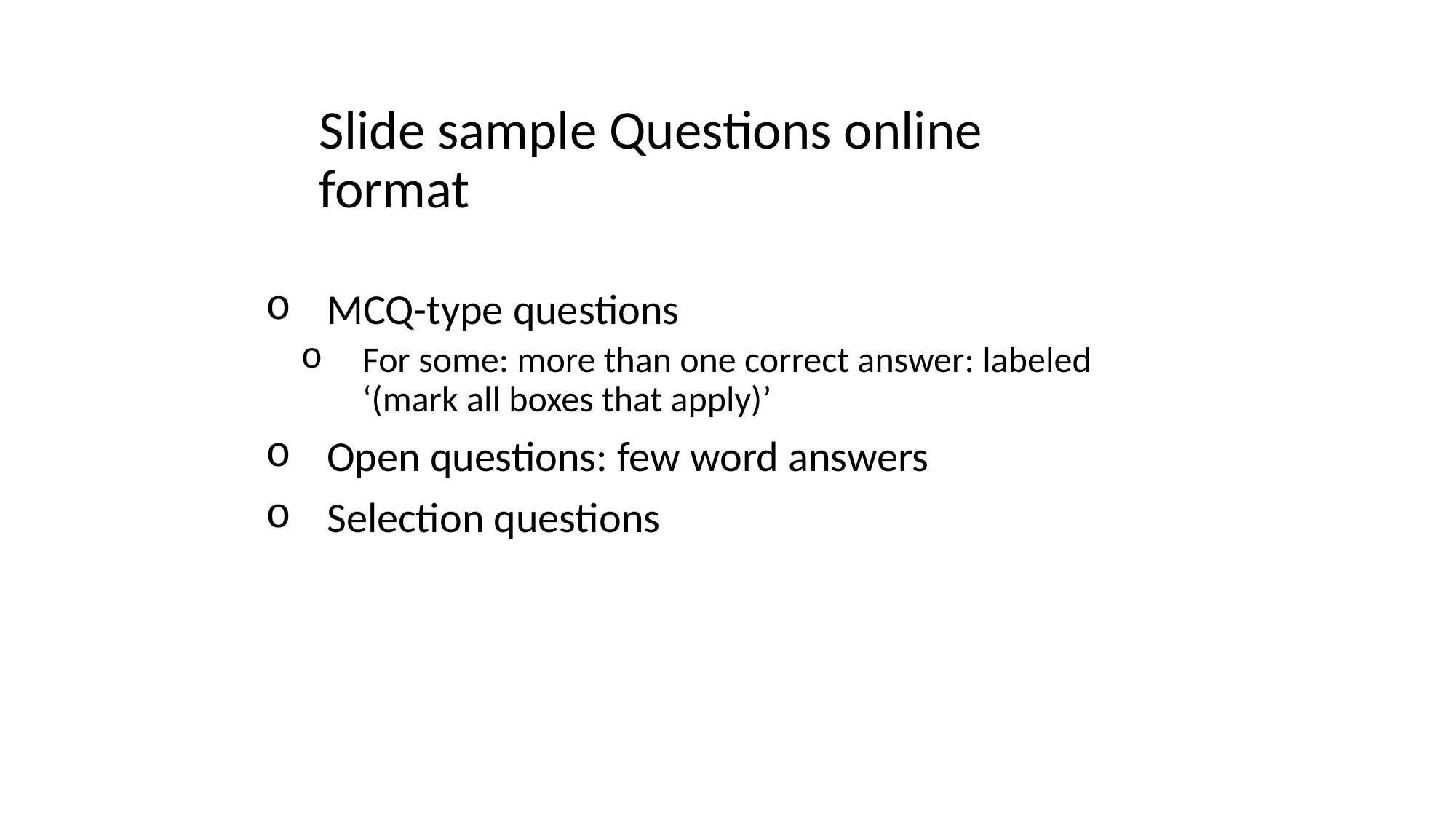

# Slide sample Questions online format
MCQ-type questions
For some: more than one correct answer: labeled ‘(mark all boxes that apply)’
Open questions: few word answers
Selection questions